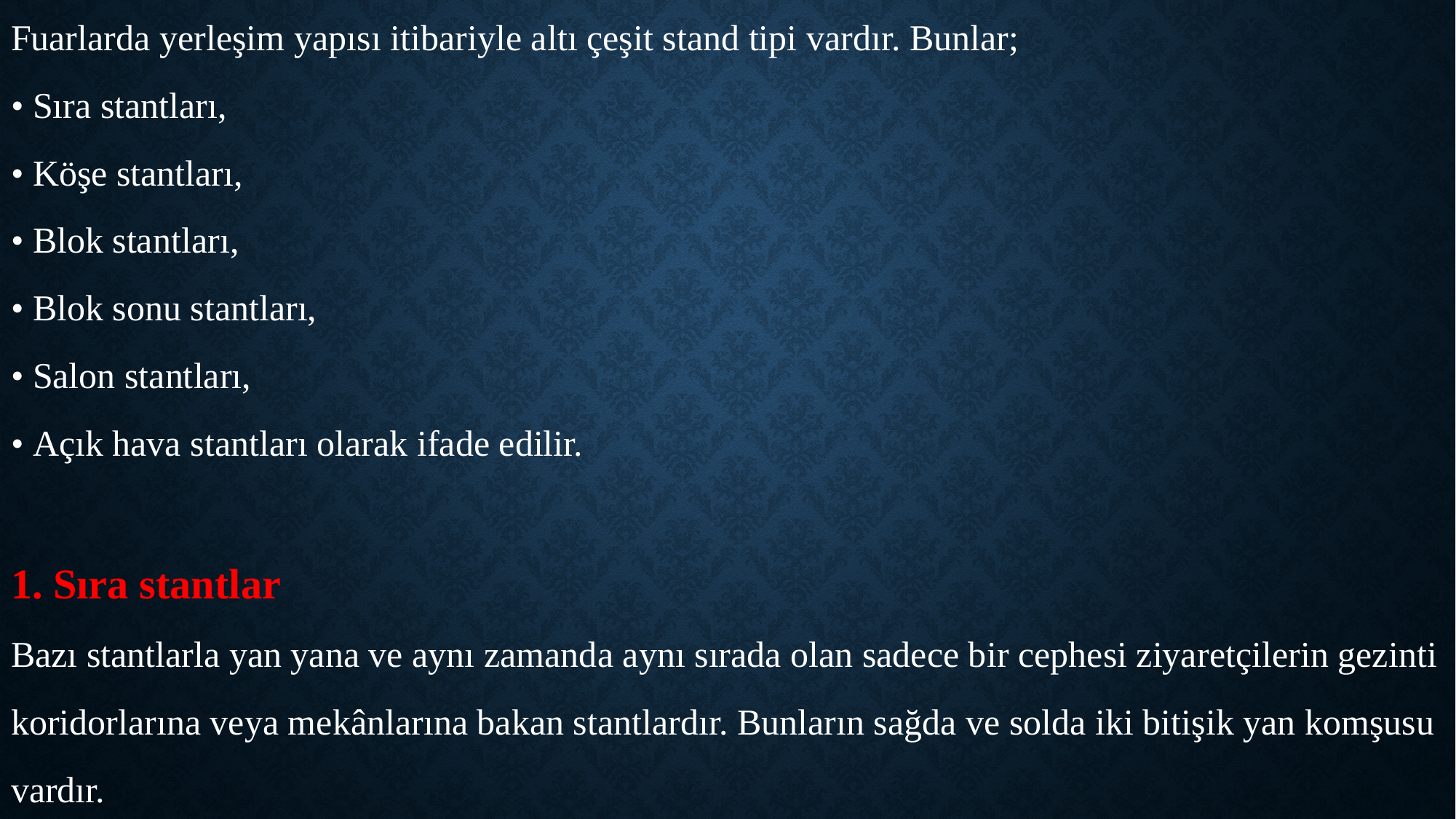

Fuarlarda yerleşim yapısı itibariyle altı çeşit stand tipi vardır. Bunlar;
• Sıra stantları,
• Köşe stantları,
• Blok stantları,
• Blok sonu stantları,
• Salon stantları,
• Açık hava stantları olarak ifade edilir.

1. Sıra stantlar
Bazı stantlarla yan yana ve aynı zamanda aynı sırada olan sadece bir cephesi ziyaretçilerin gezinti
koridorlarına veya mekânlarına bakan stantlardır. Bunların sağda ve solda iki bitişik yan komşusu
vardır.